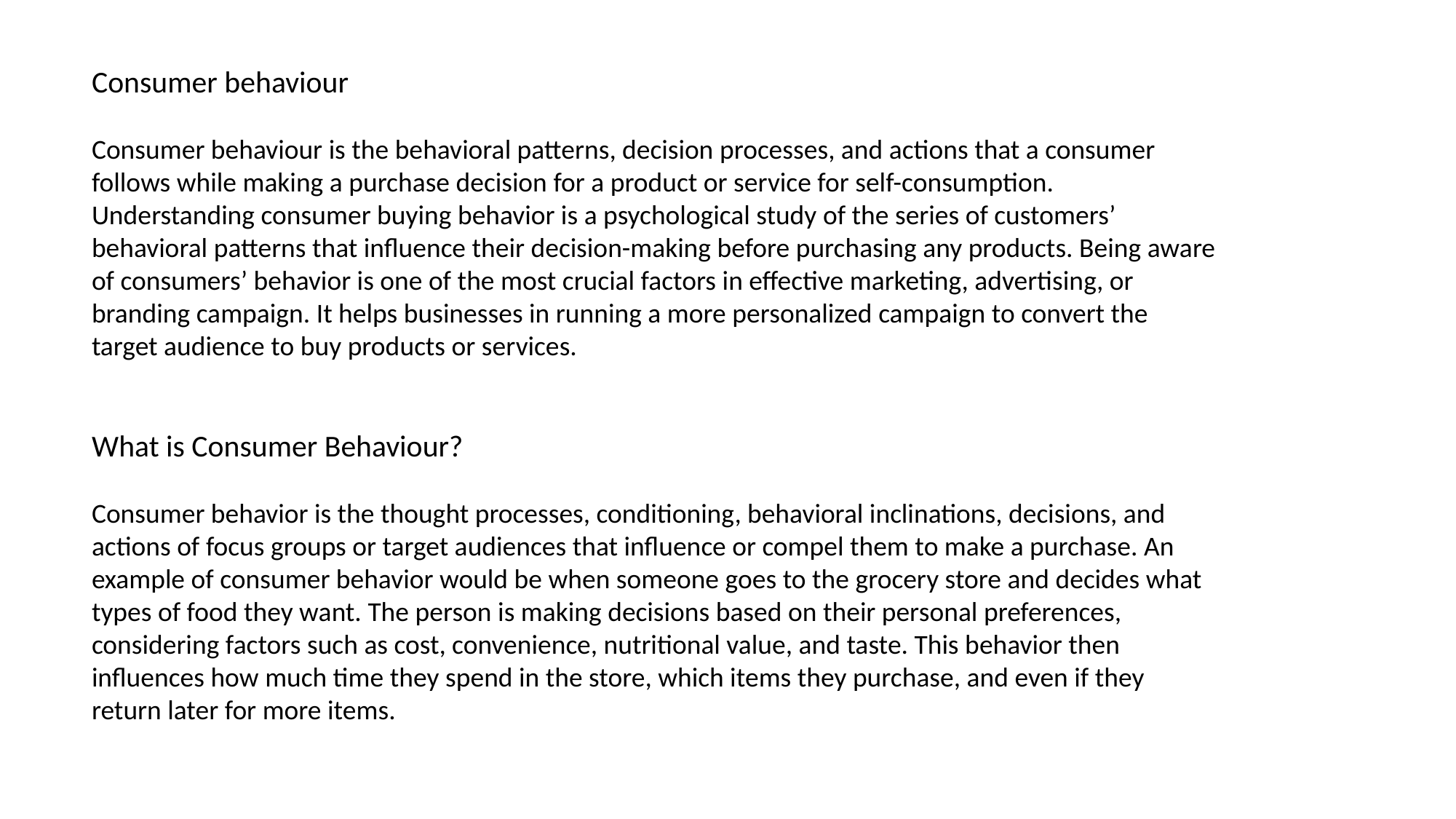

Consumer behaviour

Consumer behaviour is the behavioral patterns, decision processes, and actions that a consumer follows while making a purchase decision for a product or service for self-consumption. Understanding consumer buying behavior is a psychological study of the series of customers’ behavioral patterns that influence their decision-making before purchasing any products. Being aware of consumers’ behavior is one of the most crucial factors in effective marketing, advertising, or branding campaign. It helps businesses in running a more personalized campaign to convert the target audience to buy products or services.

What is Consumer Behaviour?

Consumer behavior is the thought processes, conditioning, behavioral inclinations, decisions, and actions of focus groups or target audiences that influence or compel them to make a purchase. An example of consumer behavior would be when someone goes to the grocery store and decides what types of food they want. The person is making decisions based on their personal preferences, considering factors such as cost, convenience, nutritional value, and taste. This behavior then influences how much time they spend in the store, which items they purchase, and even if they return later for more items.